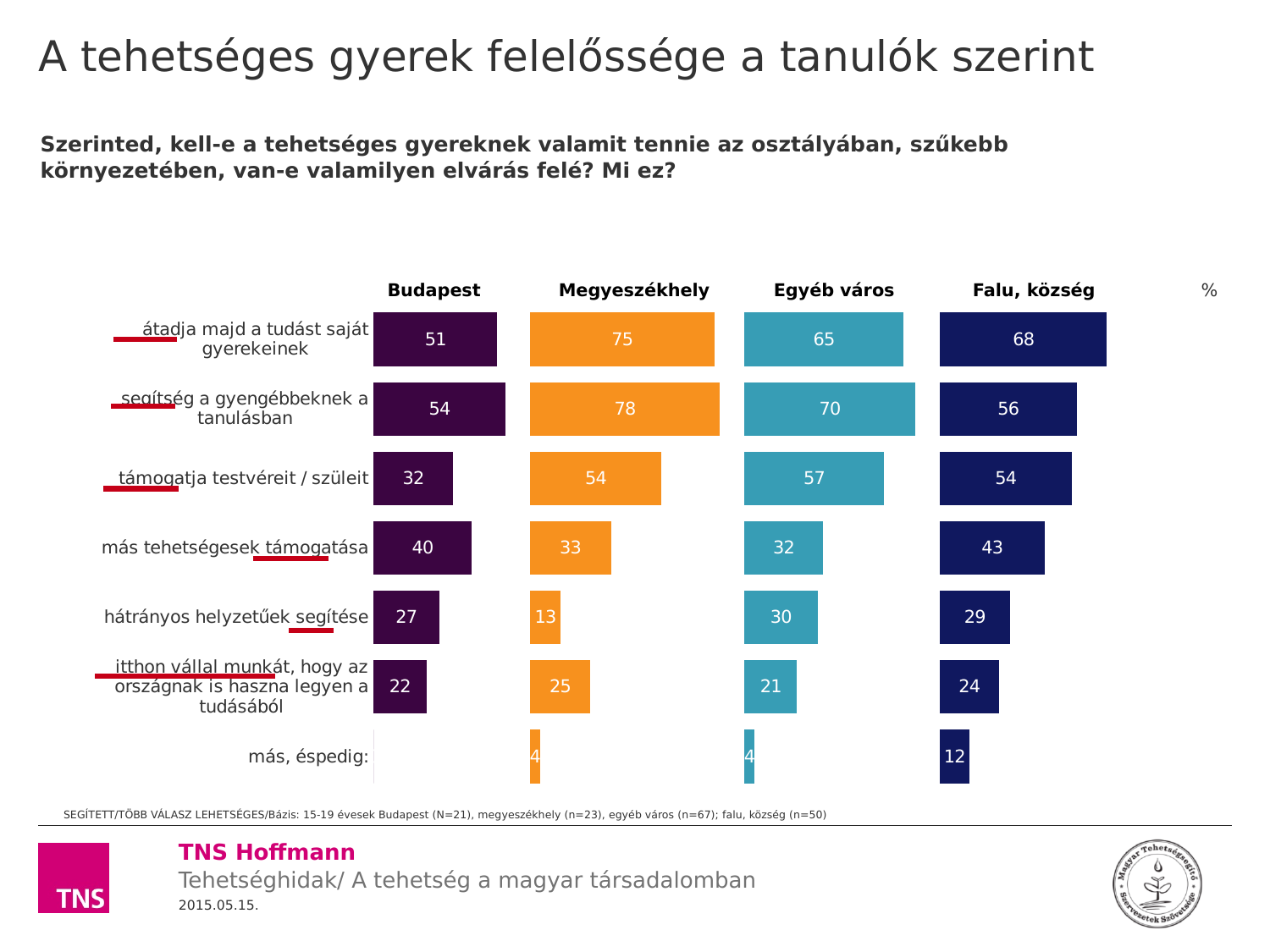

# A tehetséges gyerek felelőssége a tanulók szerint
Szerinted, kell-e a tehetséges gyereknek valamit tennie az osztályában, szűkebb környezetében, van-e valamilyen elvárás felé? Mi ez?

### Chart: %

| Category | BUDAPEST | köz1 | MEGYESZÉKHELY | köz2 | EGYÉB VÁROS | KÖZ3 | FALU, KÖZSÉG |
|---|---|---|---|---|---|---|---|
| átadja majd a tudást saját gyerekeinek | 50.64676951286753 | 13.285447720612652 | 75.486222582114 | 12.324672322036335 | 64.95292291029646 | 14.86953248845225 | 68.43746480781647 |
| segítség a gyengébbeknek a tanulásban | 53.93221723348018 | 10.0 | 77.81089490415033 | 10.0 | 69.82245539874872 | 10.0 | 56.043513413381945 |
| támogatja testvéreit / szüleit | 32.491898420435355 | 31.440318813044826 | 53.7940554613527 | 34.01683944279763 | 56.91413431595044 | 22.908321082798274 | 54.04986361104826 |
| más tehetségesek támogatása | 40.17250638016734 | 23.75971085331284 | 33.15823531507475 | 54.65265958907558 | 32.00874020967139 | 47.81371518907733 | 42.9145579975759 |
| hátrányos helyzetűek segítése | 26.764586563818526 | 37.167630669661655 | 12.679776861011682 | 75.13111804313866 | 29.85148076517322 | 49.970974633575494 | 28.758611449388255 |
| itthon vállal munkát, hogy az országnak is haszna legyen a tudásából | 21.73231920467274 | 42.19989802880744 | 24.79514306268642 | 63.01575184146391 | 21.49187410689875 | 58.33058129184997 | 24.209504355030035 |
| más, éspedig: | 0.0 | 63.93221723348018 | 4.130273631286506 | 83.68062127286383 | 3.942036620395719 | 75.88041877835299 | 12.030259031151367 |
| Budapest | Megyeszékhely | Egyéb város | Falu, község |
| --- | --- | --- | --- |
SEGÍTETT/TÖBB VÁLASZ LEHETSÉGES/Bázis: 15-19 évesek Budapest (N=21), megyeszékhely (n=23), egyéb város (n=67); falu, község (n=50)